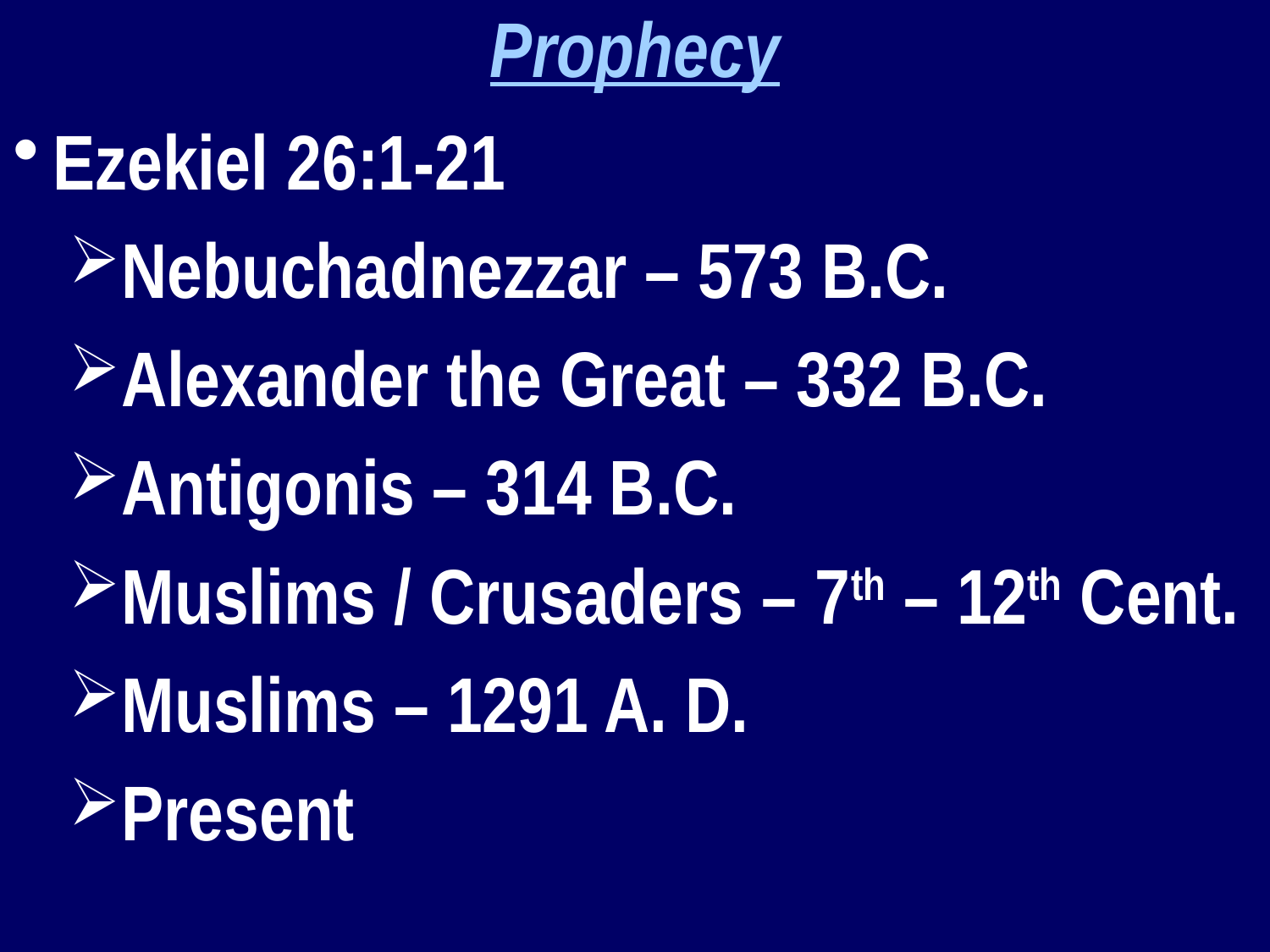

Prophecy
Ezekiel 26:1-21
Nebuchadnezzar – 573 B.C.
Alexander the Great – 332 B.C.
Antigonis – 314 B.C.
Muslims / Crusaders – 7th – 12th Cent.
Muslims – 1291 A. D.
Present